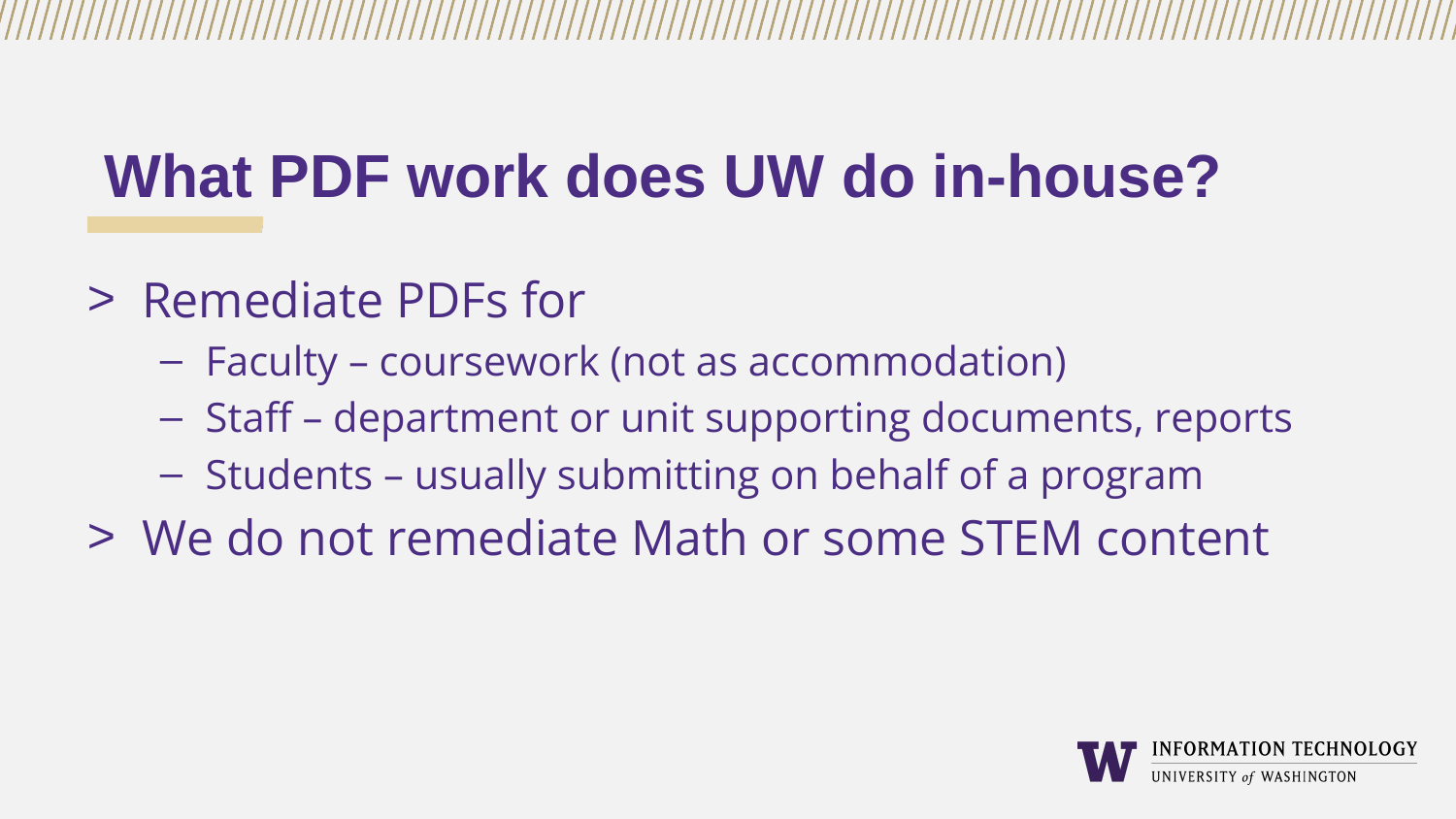

# What PDF work does UW do in-house?
Remediate PDFs for
Faculty – coursework (not as accommodation)
Staff – department or unit supporting documents, reports
Students – usually submitting on behalf of a program
We do not remediate Math or some STEM content